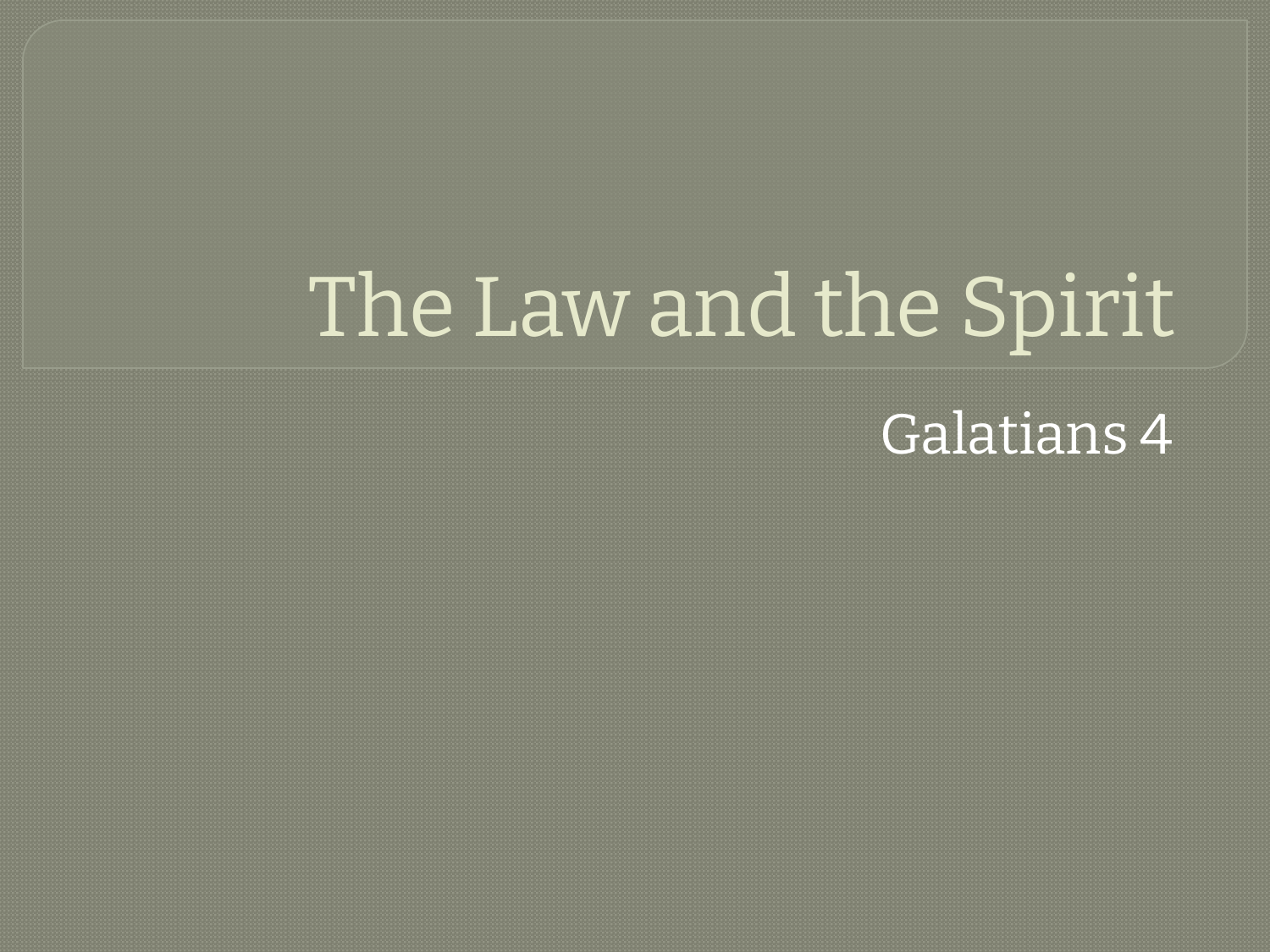

# The Law and the Spirit
Galatians 4